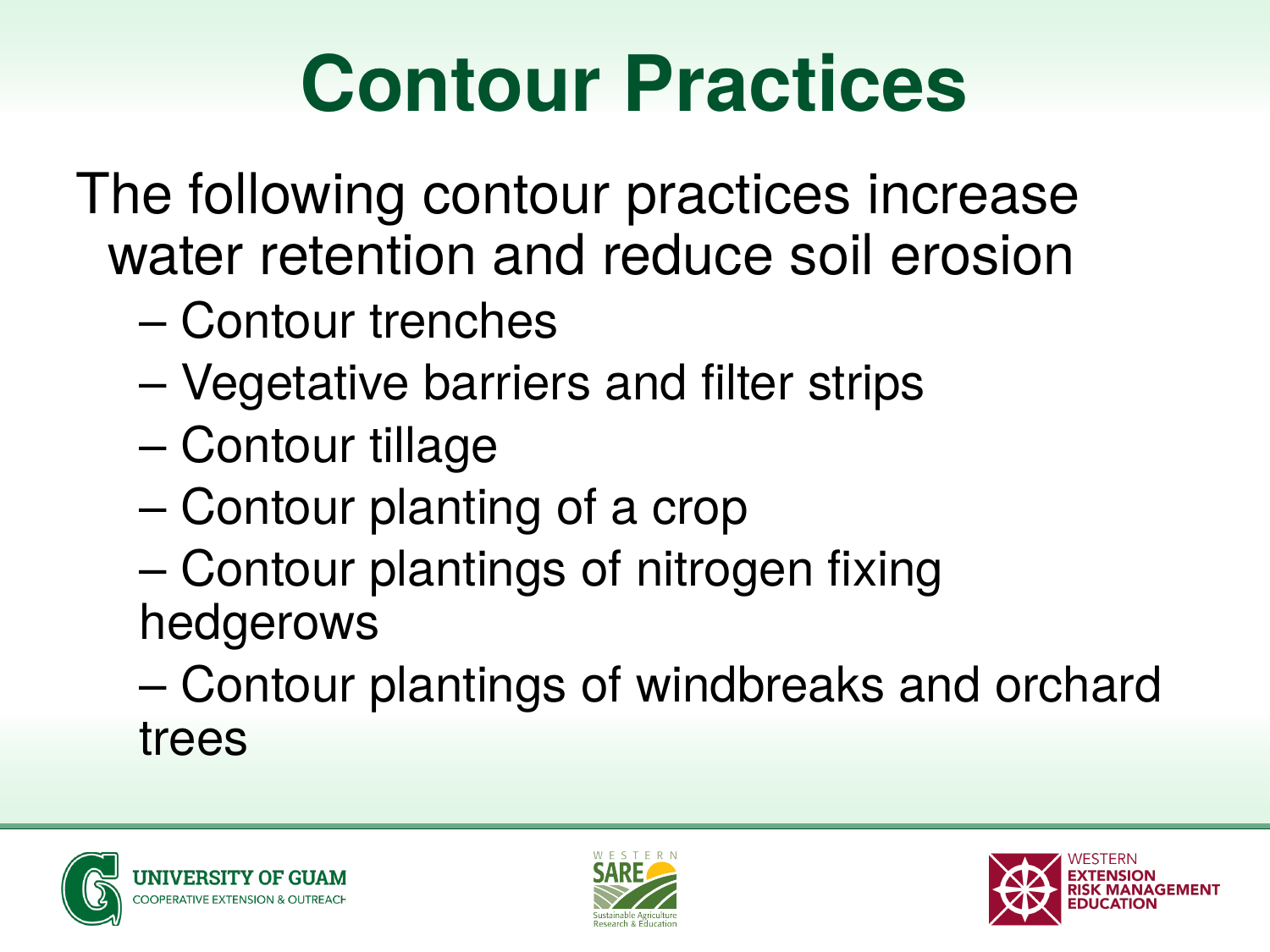

# Contour Practices
The following contour practices increase water retention and reduce soil erosion
– Contour trenches
– Vegetative barriers and filter strips
– Contour tillage
– Contour planting of a crop
– Contour plantings of nitrogen fixing hedgerows
– Contour plantings of windbreaks and orchard trees